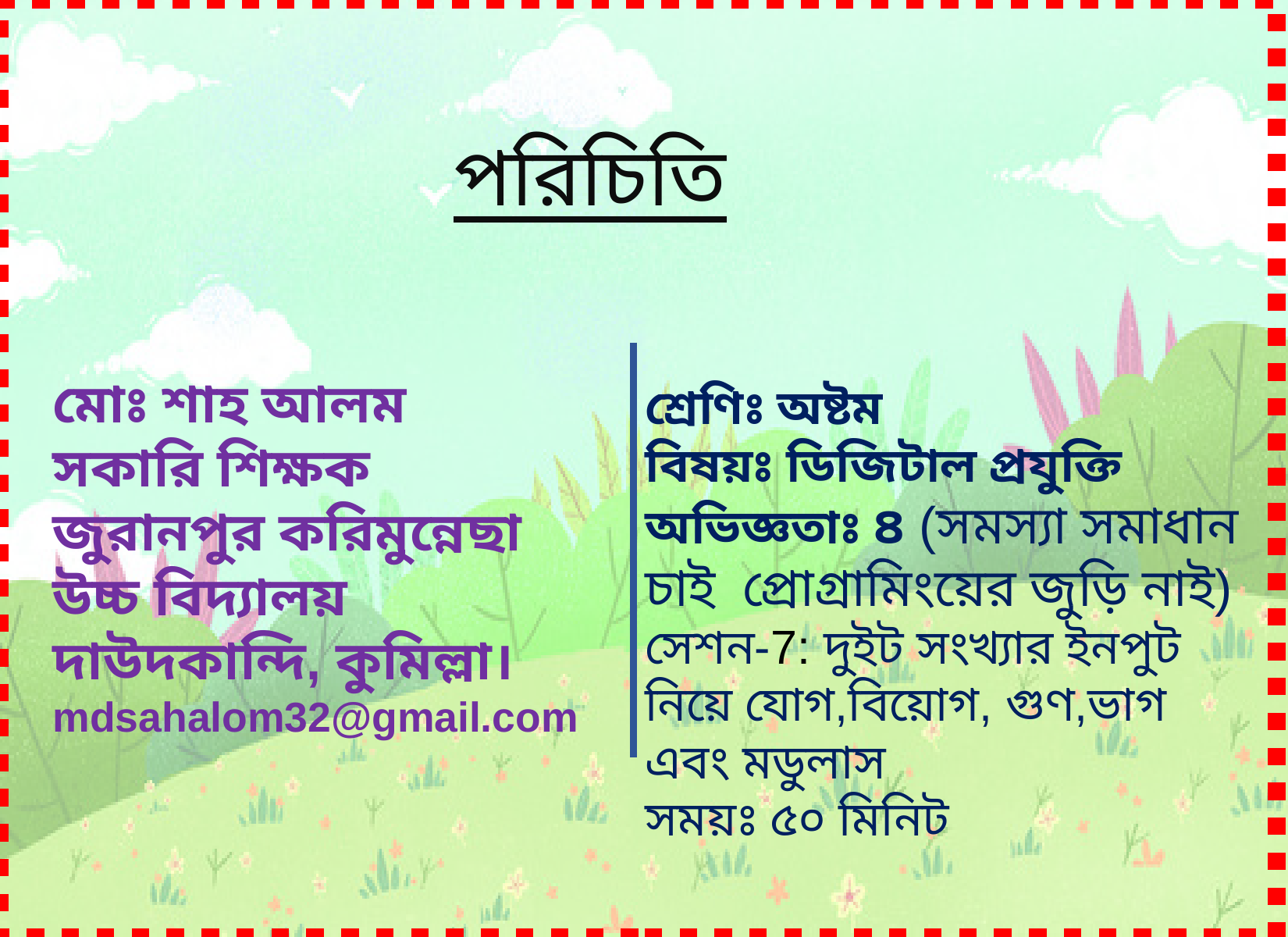

পরিচিতি
মোঃ শাহ আলম
সকারি শিক্ষক
জুরানপুর করিমুন্নেছা উচ্চ বিদ্যালয়
দাউদকান্দি, কুমিল্লা।
mdsahalom32@gmail.com
শ্রেণিঃ অষ্টম
বিষয়ঃ ডিজিটাল প্রযুক্তি
অভিজ্ঞতাঃ ৪ (সমস্যা সমাধান চাই  প্রোগ্রামিংয়ের জুড়ি নাই)
সেশন-7: দুইট সংখ্যার ইনপুট নিয়ে যোগ,বিয়োগ, গুণ,ভাগ এবং মডুলাস
সময়ঃ ৫০ মিনিট